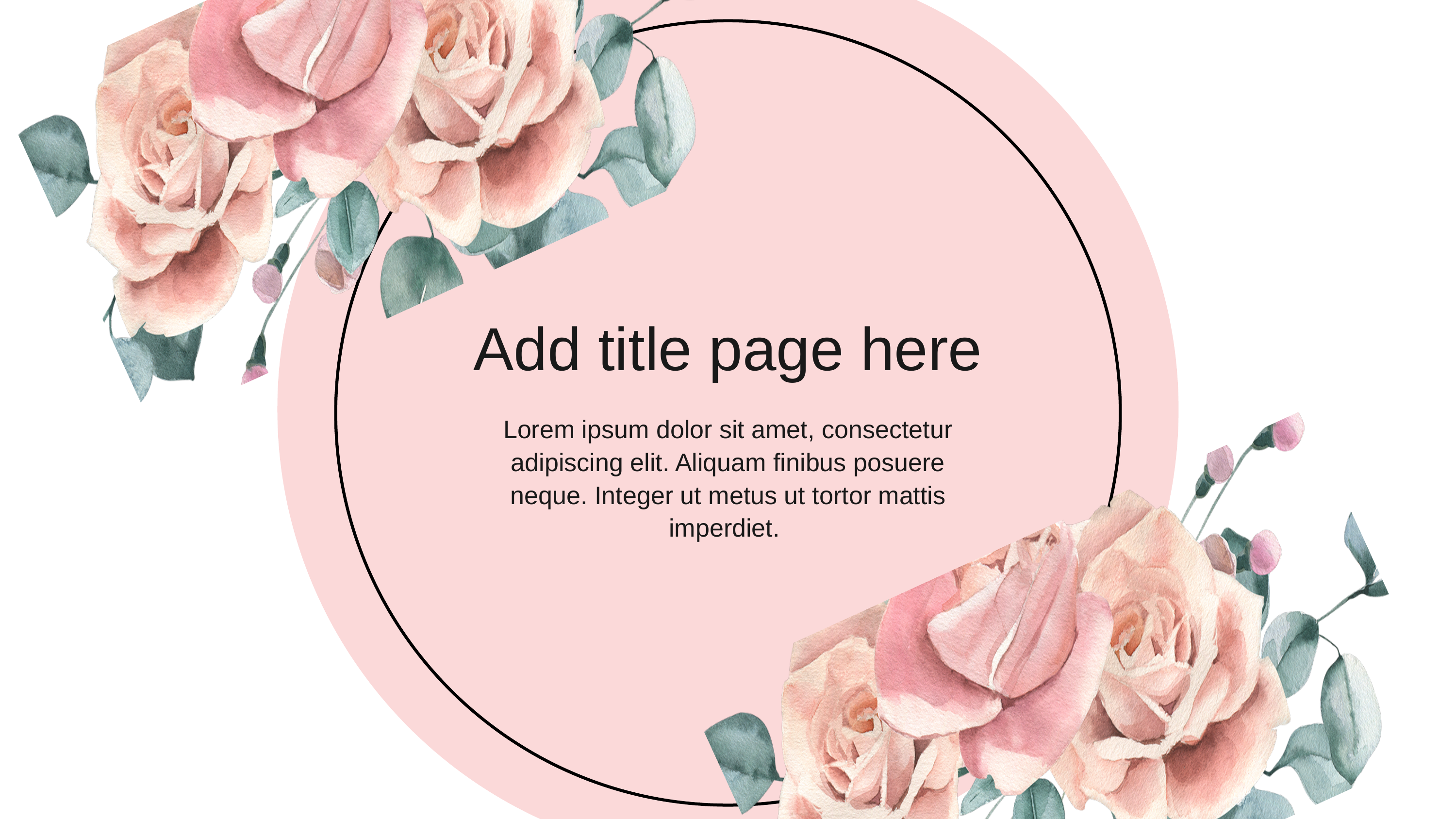

Add title page here
Lorem ipsum dolor sit amet, consectetur adipiscing elit. Aliquam finibus posuere neque. Integer ut metus ut tortor mattis imperdiet.